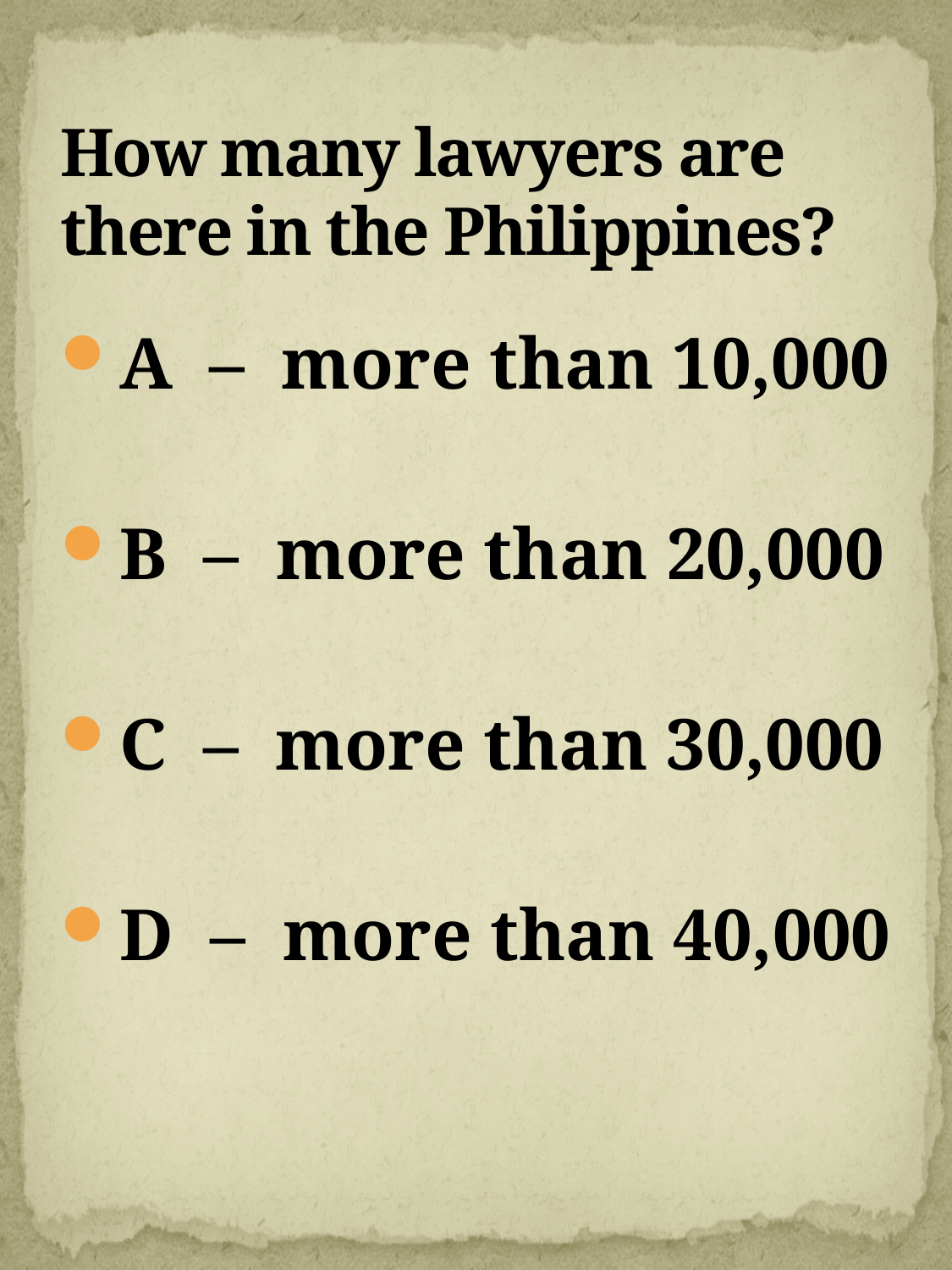

# How many lawyers are there in the Philippines?
A  –  more than 10,000

B  –  more than 20,000

C  –  more than 30,000

D  –  more than 40,000